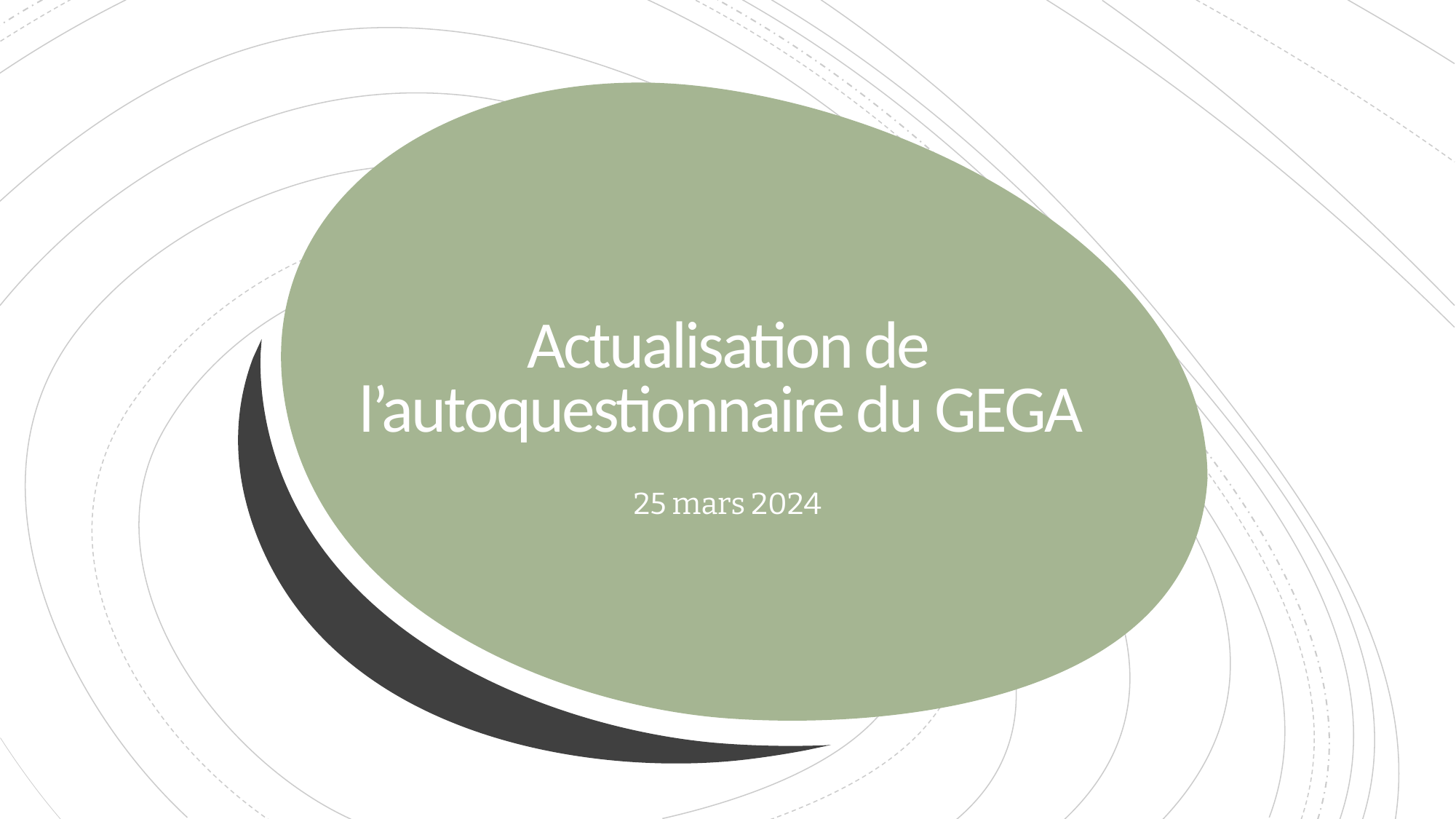

# Actualisation de l’autoquestionnaire du GEGA

25 mars 2024